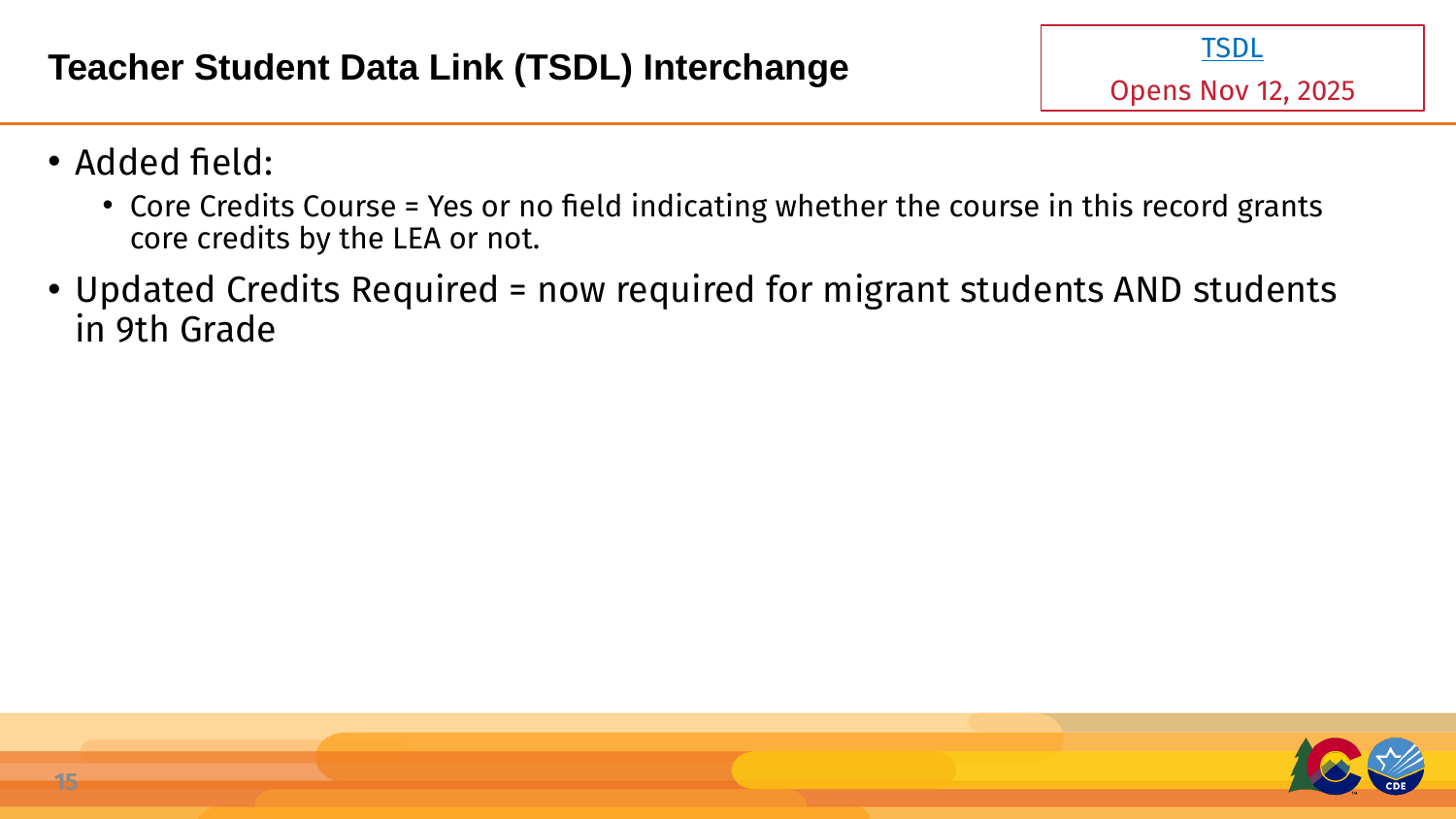

# Teacher Student Data Link (TSDL) Interchange
TSDL
Opens Nov 12, 2025
Added field:
Core Credits Course = Yes or no field indicating whether the course in this record grants core credits by the LEA or not.
Updated Credits Required = now required for migrant students AND students in 9th Grade

15